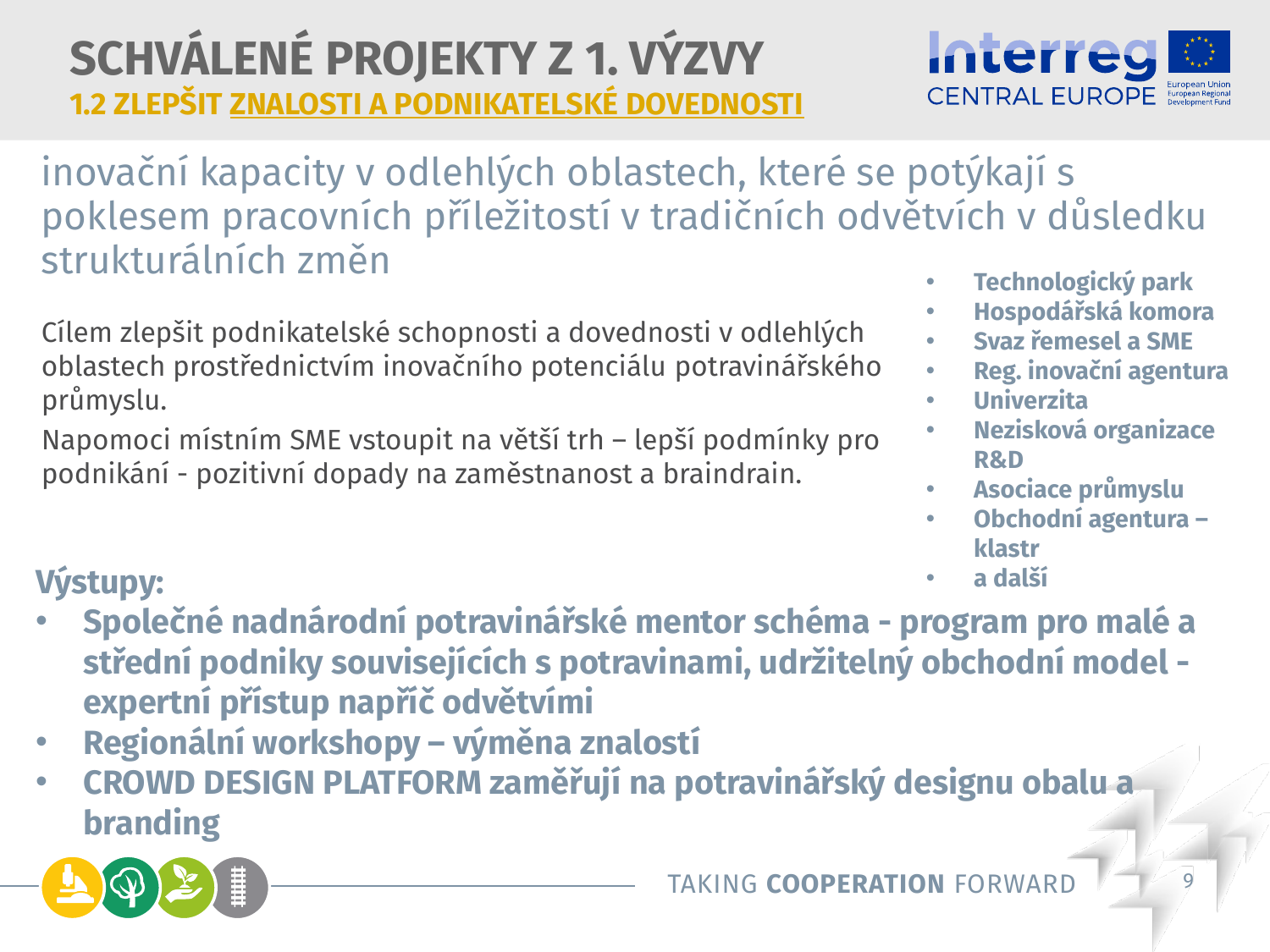

# SCHVÁLENÉ PROJEKTY Z 1. VÝZVY 1.2 Zlepšit znalosti a podnikatelské dovednosti
inovační kapacity v odlehlých oblastech, které se potýkají s poklesem pracovních příležitostí v tradičních odvětvích v důsledku strukturálních změn
Technologický park
Hospodářská komora
Svaz řemesel a SME
Reg. inovační agentura
Univerzita
Nezisková organizace R&D
Asociace průmyslu
Obchodní agentura – klastr
a další

Cílem zlepšit podnikatelské schopnosti a dovednosti v odlehlých oblastech prostřednictvím inovačního potenciálu potravinářského průmyslu.
Napomoci místním SME vstoupit na větší trh – lepší podmínky pro podnikání - pozitivní dopady na zaměstnanost a braindrain.
Výstupy:
Společné nadnárodní potravinářské mentor schéma - program pro malé a střední podniky souvisejících s potravinami, udržitelný obchodní model -expertní přístup napříč odvětvími
Regionální workshopy – výměna znalostí
CROWD DESIGN PLATFORM zaměřují na potravinářský designu obalu a branding